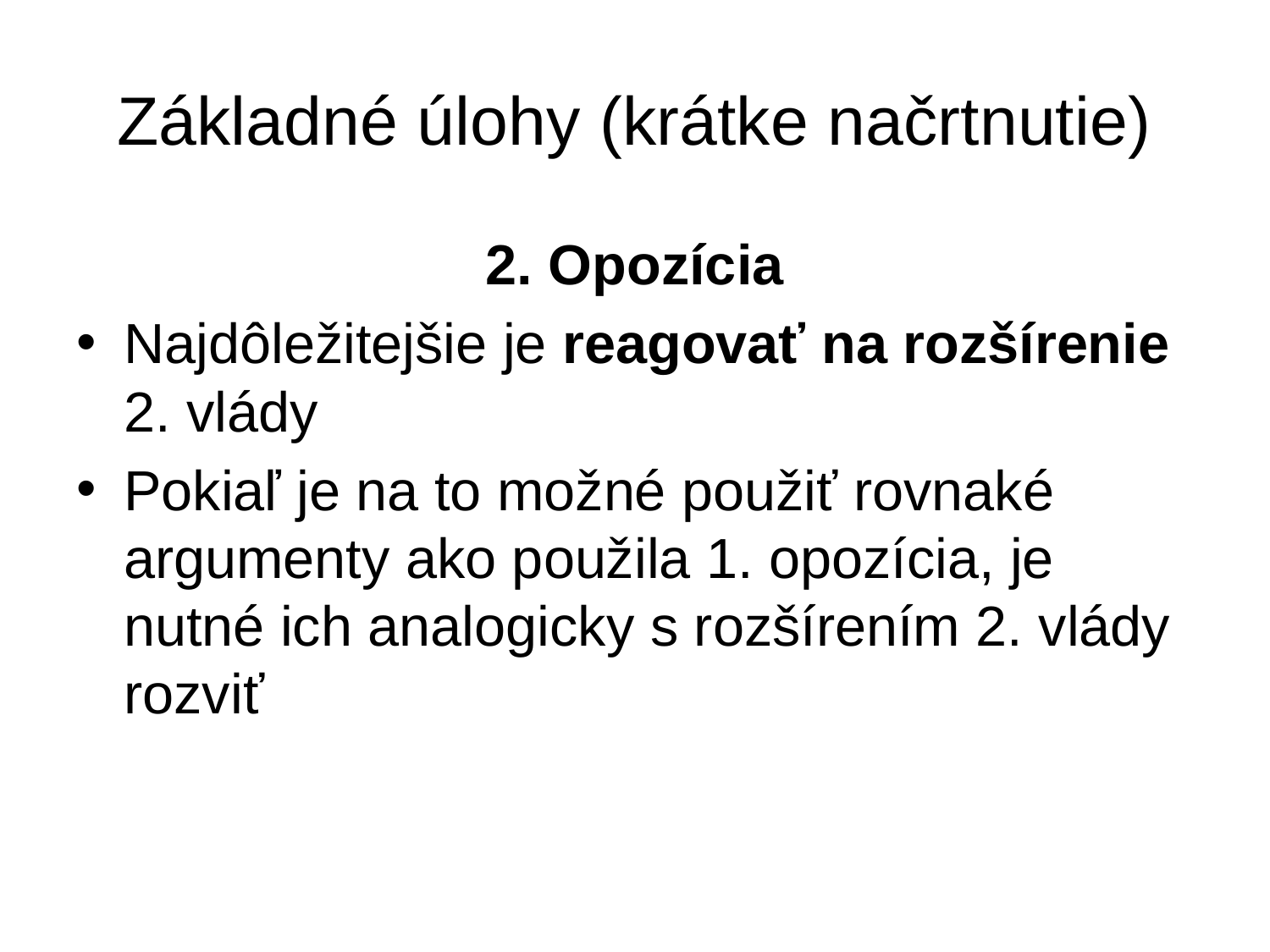

# Základné úlohy (krátke načrtnutie)
2. Opozícia
Najdôležitejšie je reagovať na rozšírenie 2. vlády
Pokiaľ je na to možné použiť rovnaké argumenty ako použila 1. opozícia, je nutné ich analogicky s rozšírením 2. vlády rozviť